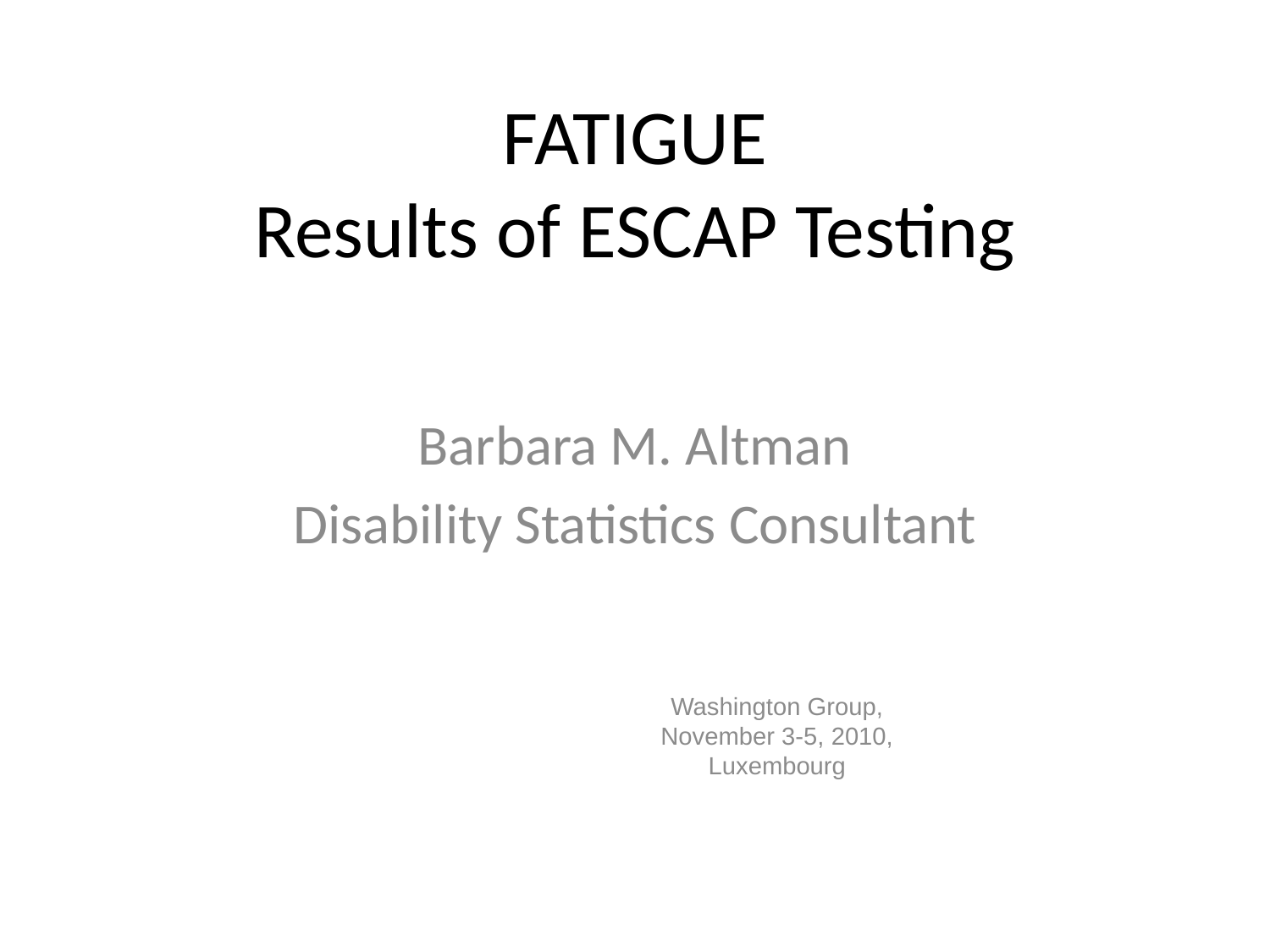

# FATIGUE Results of ESCAP Testing
Barbara M. Altman
Disability Statistics Consultant
Washington Group, November 3-5, 2010, Luxembourg